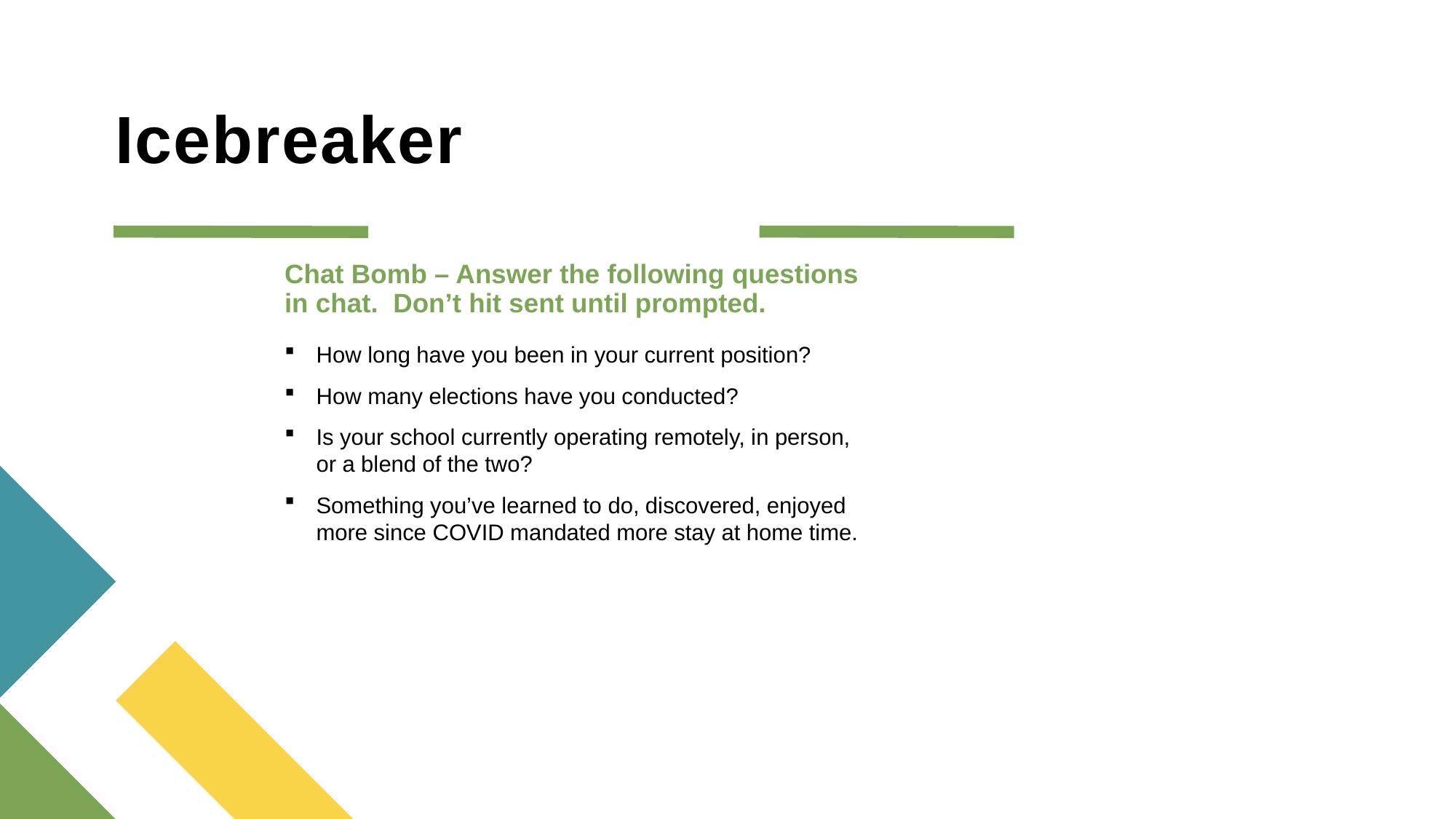

# Icebreaker
Chat Bomb – Answer the following questions in chat.  Don’t hit sent until prompted.
How long have you been in your current position?
How many elections have you conducted?
Is your school currently operating remotely, in person, or a blend of the two?
Something you’ve learned to do, discovered, enjoyed more since COVID mandated more stay at home time.